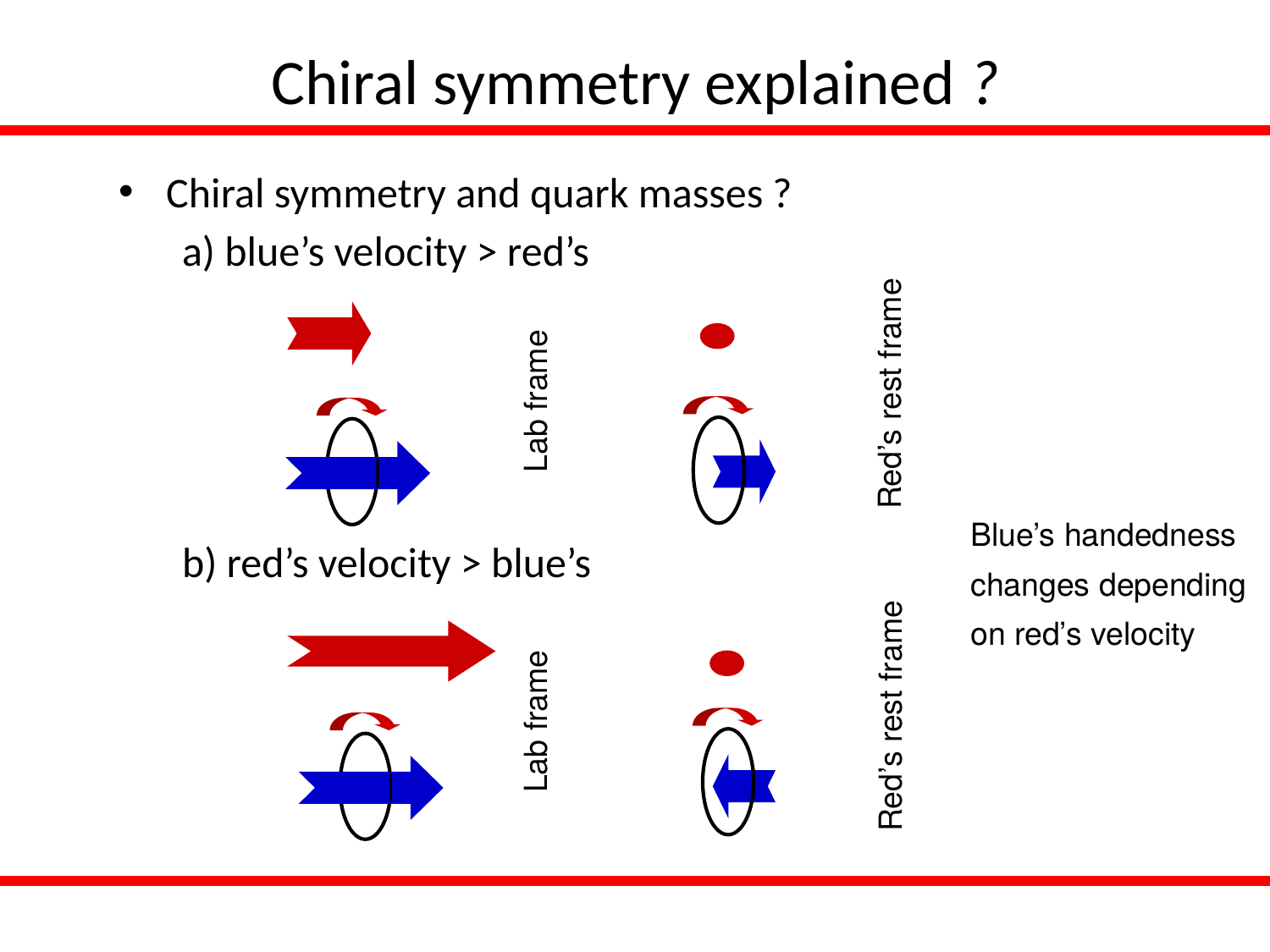

# Chiral symmetry explained ?
Chiral symmetry and quark masses ?
a) blue’s velocity > red’s

b) red’s velocity > blue’s

Red’s rest frame
Lab frame

Red’s rest frame
Lab frame

Blue’s handedness changes depending on red’s velocity